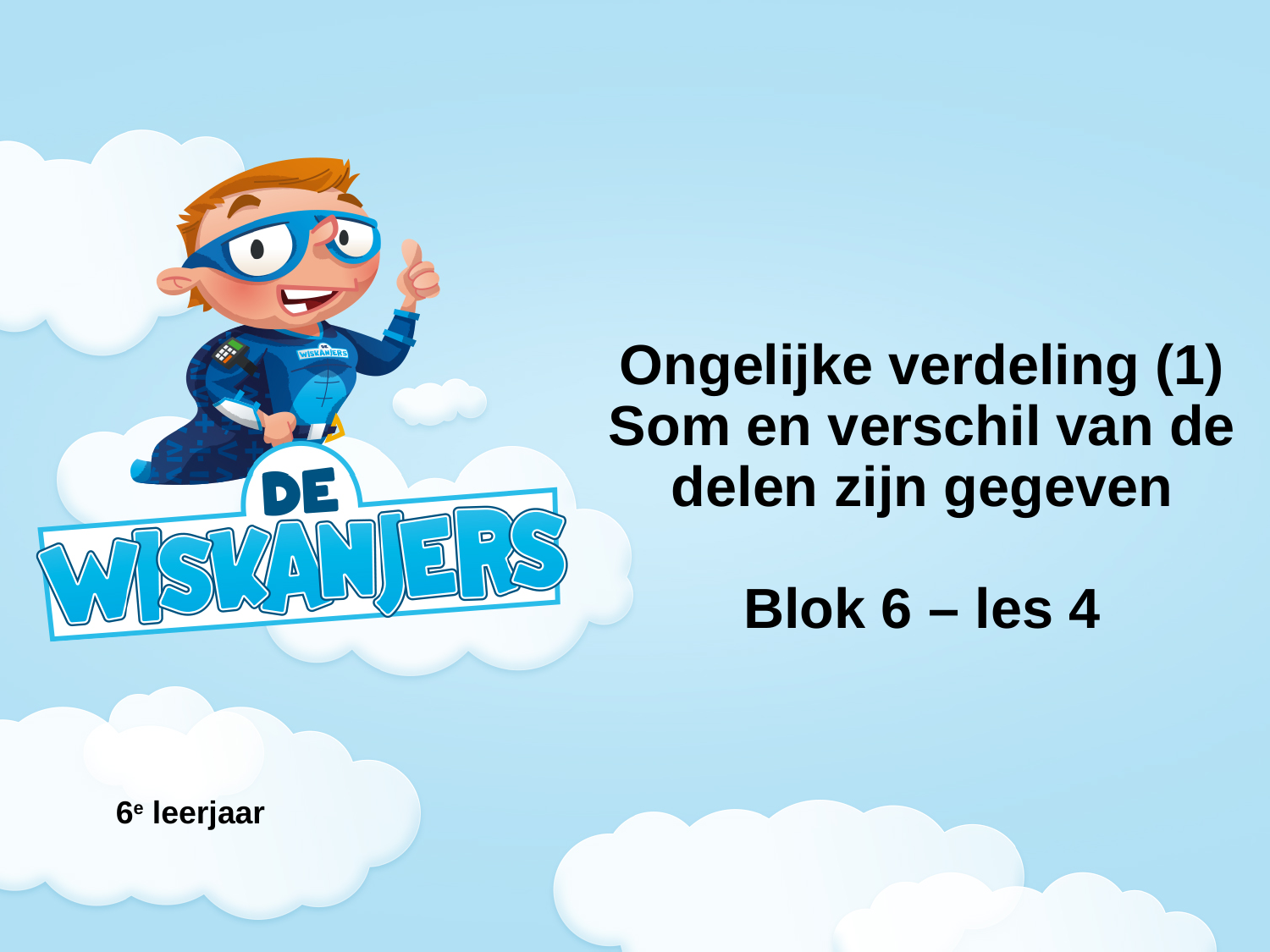

Ongelijke verdeling (1)
Som en verschil van de delen zijn gegeven

Blok 6 – les 4
6e leerjaar